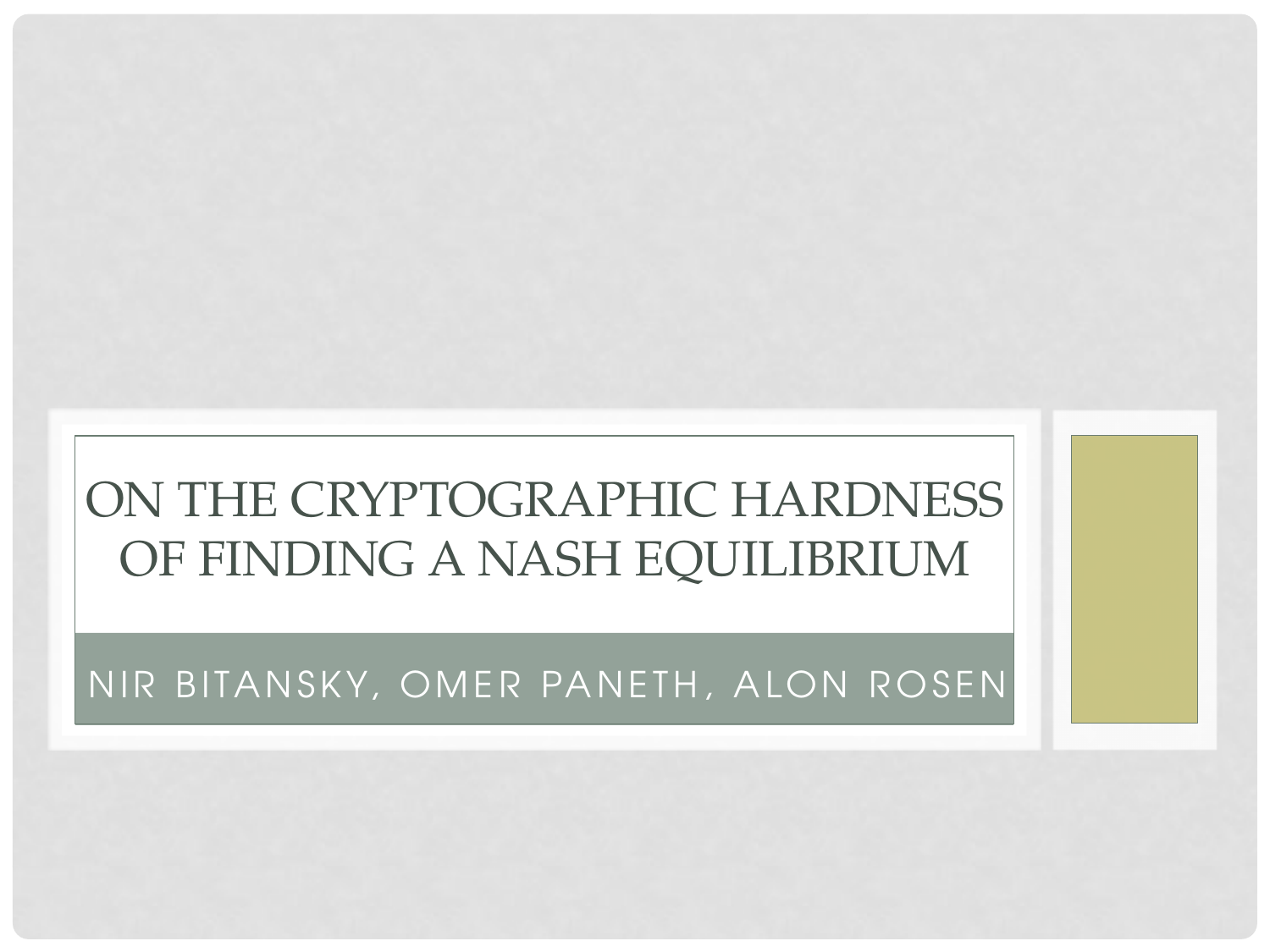

# On the cryptographic hardness of finding a nash equilibrium
Nir Bitansky, Omer Paneth, Alon Rosen